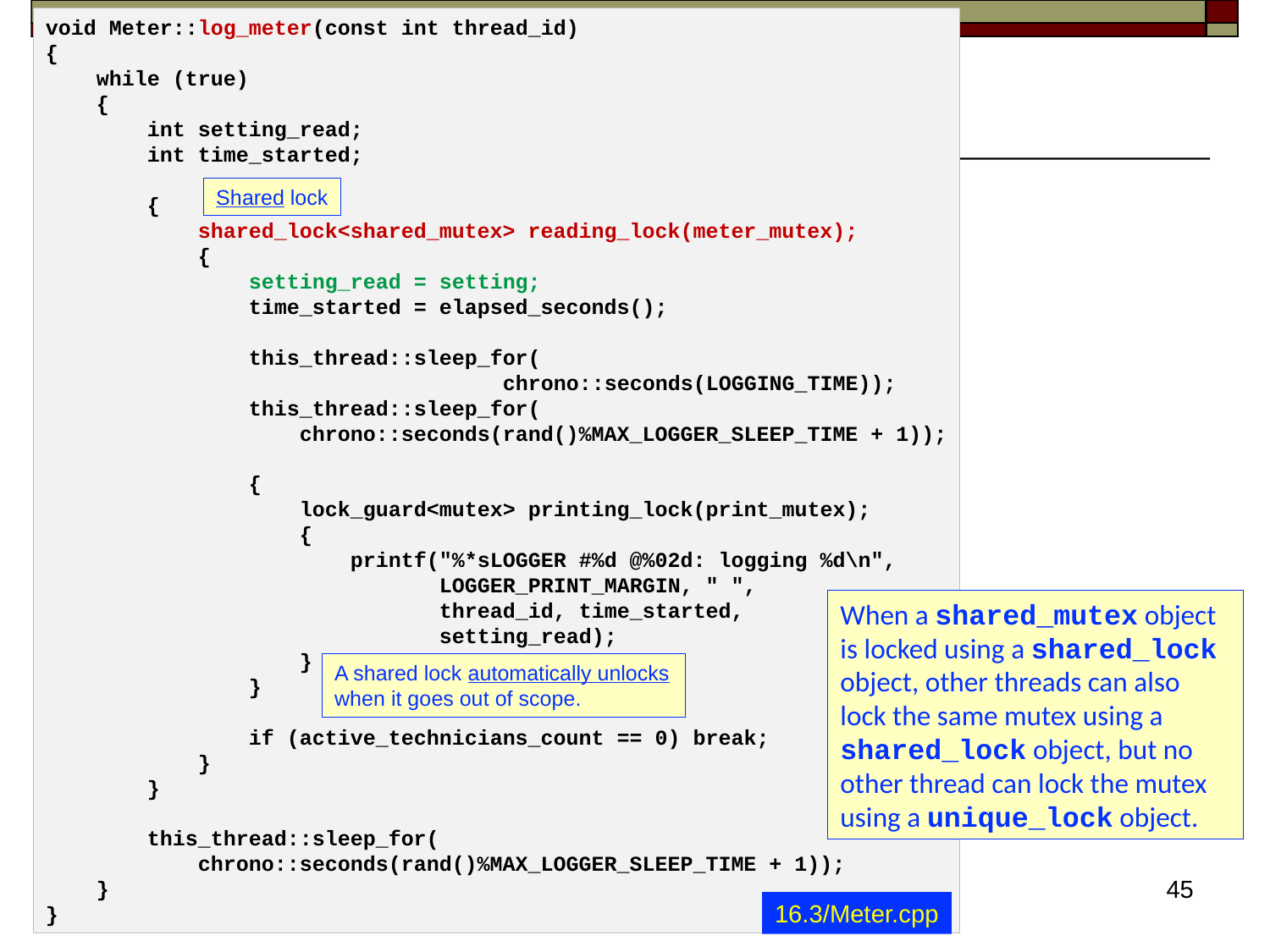

void Meter::log_meter(const int thread_id)
{
    while (true)
    {
        int setting_read;
        int time_started;

        {
            shared_lock<shared_mutex> reading_lock(meter_mutex);
            {
                setting_read = setting;
                time_started = elapsed_seconds();
                this_thread::sleep_for(
                                    chrono::seconds(LOGGING_TIME));
                this_thread::sleep_for(
                    chrono::seconds(rand()%MAX_LOGGER_SLEEP_TIME + 1));
                {
                    lock_guard<mutex> printing_lock(print_mutex);
                    {
                        printf("%*sLOGGER #%d @%02d: logging %d\n",
                               LOGGER_PRINT_MARGIN, " ",
                               thread_id, time_started,
                               setting_read);
                    }
                }
                if (active_technicians_count == 0) break;
            }
        }
        this_thread::sleep_for(
            chrono::seconds(rand()%MAX_LOGGER_SLEEP_TIME + 1));
    }
}
#
Shared lock
When a shared_mutex object is locked using a shared_lock object, other threads can also lock the same mutex using a shared_lock object, but no other thread can lock the mutex using a unique_lock object.
A shared lock automatically unlocks when it goes out of scope.
45
16.3/Meter.cpp